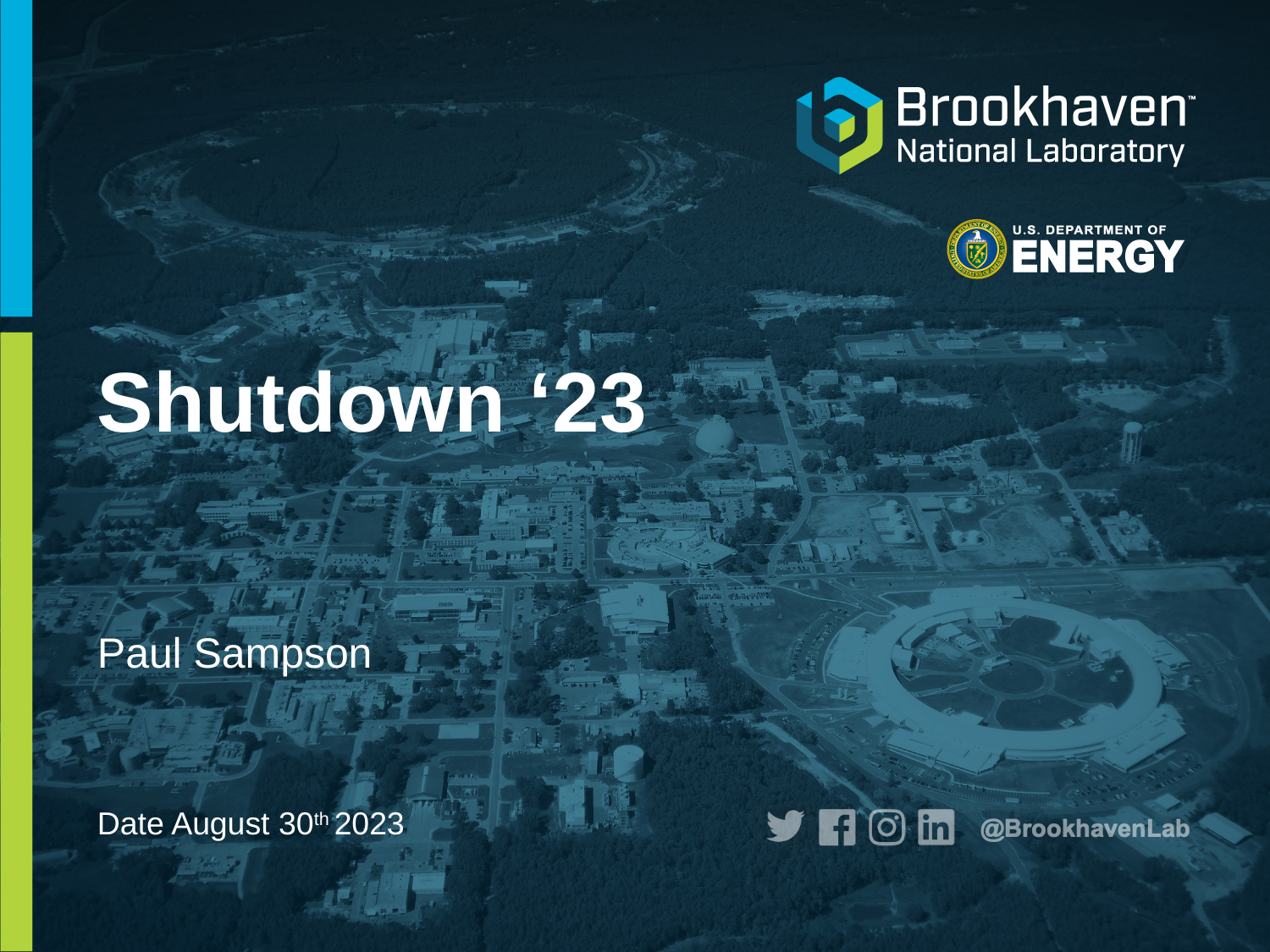

# Shutdown ‘23
Paul Sampson
Date August 30th 2023